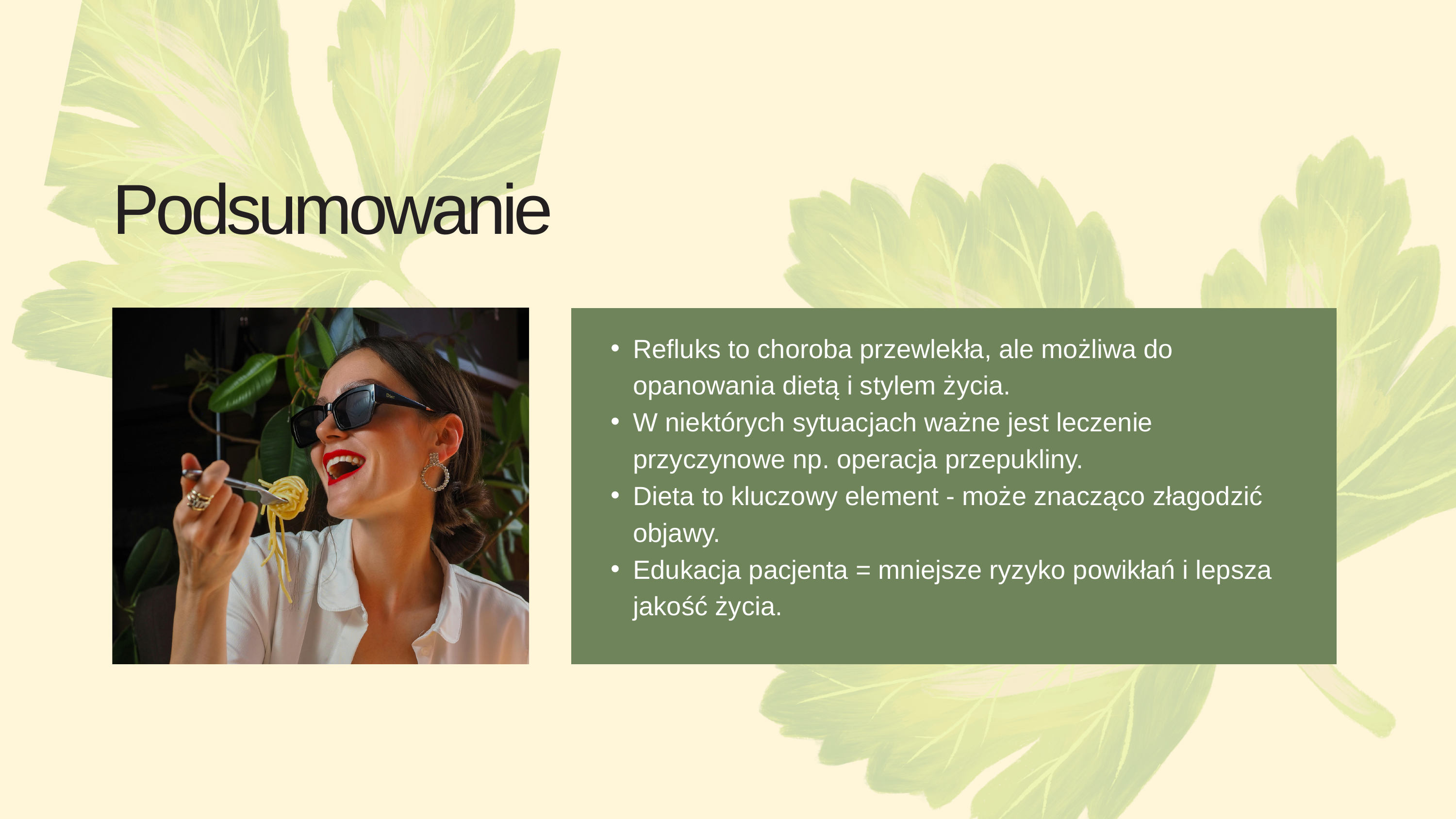

Podsumowanie

Refluks to choroba przewlekła, ale możliwa do opanowania dietą i stylem życia.
W niektórych sytuacjach ważne jest leczenie przyczynowe np. operacja przepukliny.
Dieta to kluczowy element - może znacząco złagodzić objawy.
Edukacja pacjenta = mniejsze ryzyko powikłań i lepsza jakość życia.